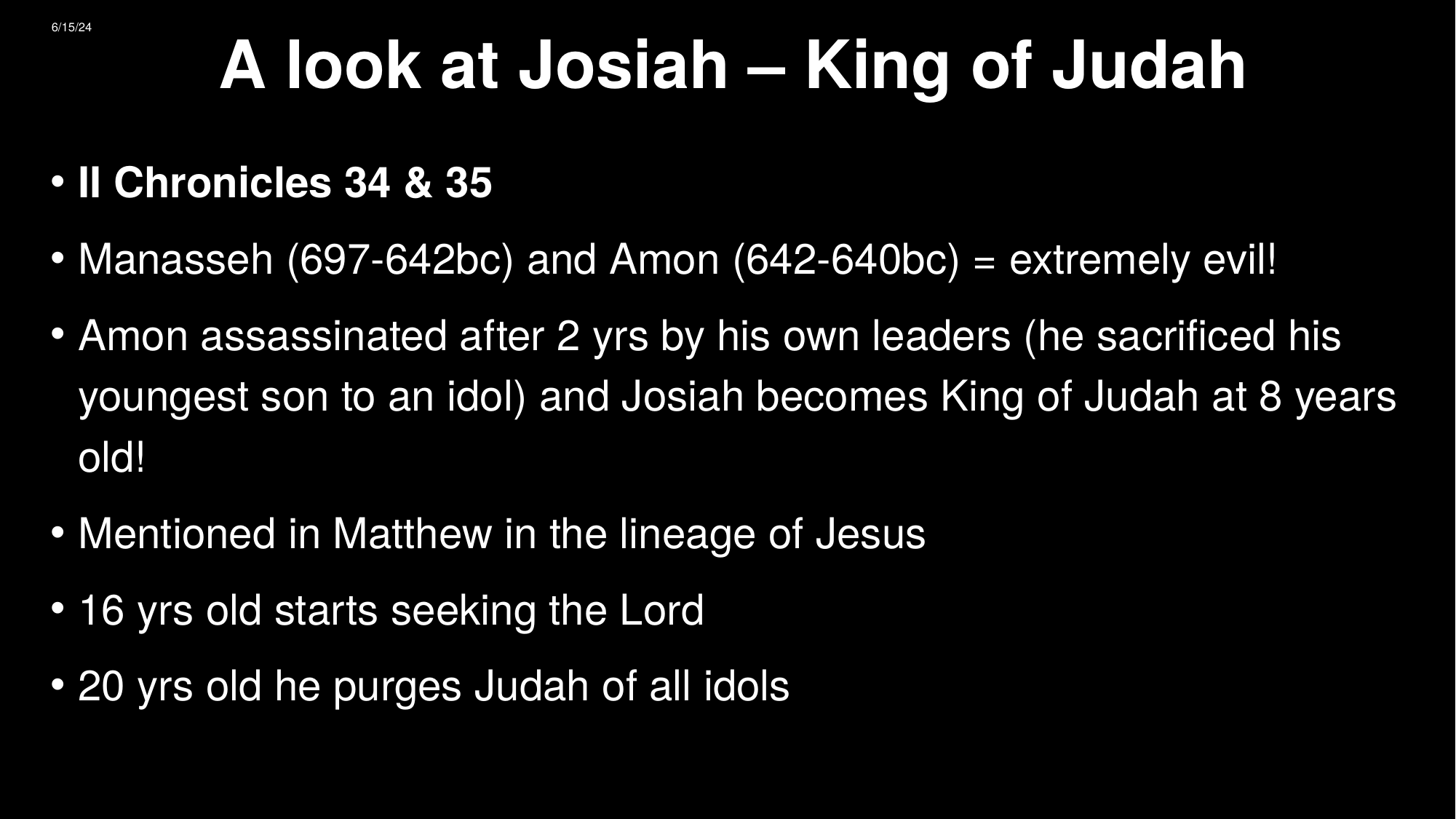

6/15/24
# A look at Josiah – King of Judah
II Chronicles 34 & 35
Manasseh (697-642bc) and Amon (642-640bc) = extremely evil!
Amon assassinated after 2 yrs by his own leaders (he sacrificed his youngest son to an idol) and Josiah becomes King of Judah at 8 years old!
Mentioned in Matthew in the lineage of Jesus
16 yrs old starts seeking the Lord
20 yrs old he purges Judah of all idols
Sample Footer Text
6